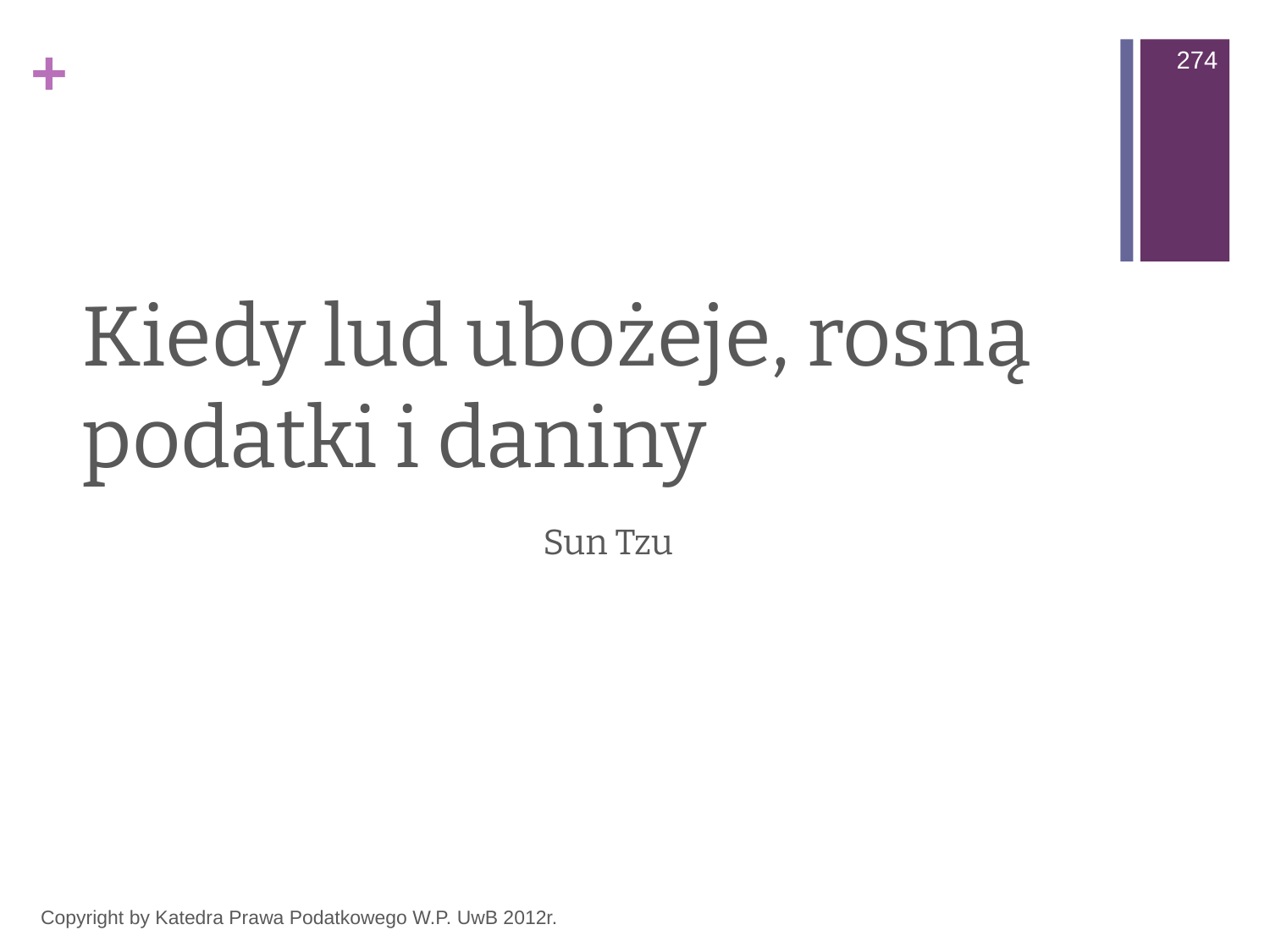

274
#
Kiedy lud ubożeje, rosną podatki i daniny
                                                                  Sun Tzu
Copyright by Katedra Prawa Podatkowego W.P. UwB 2012r.